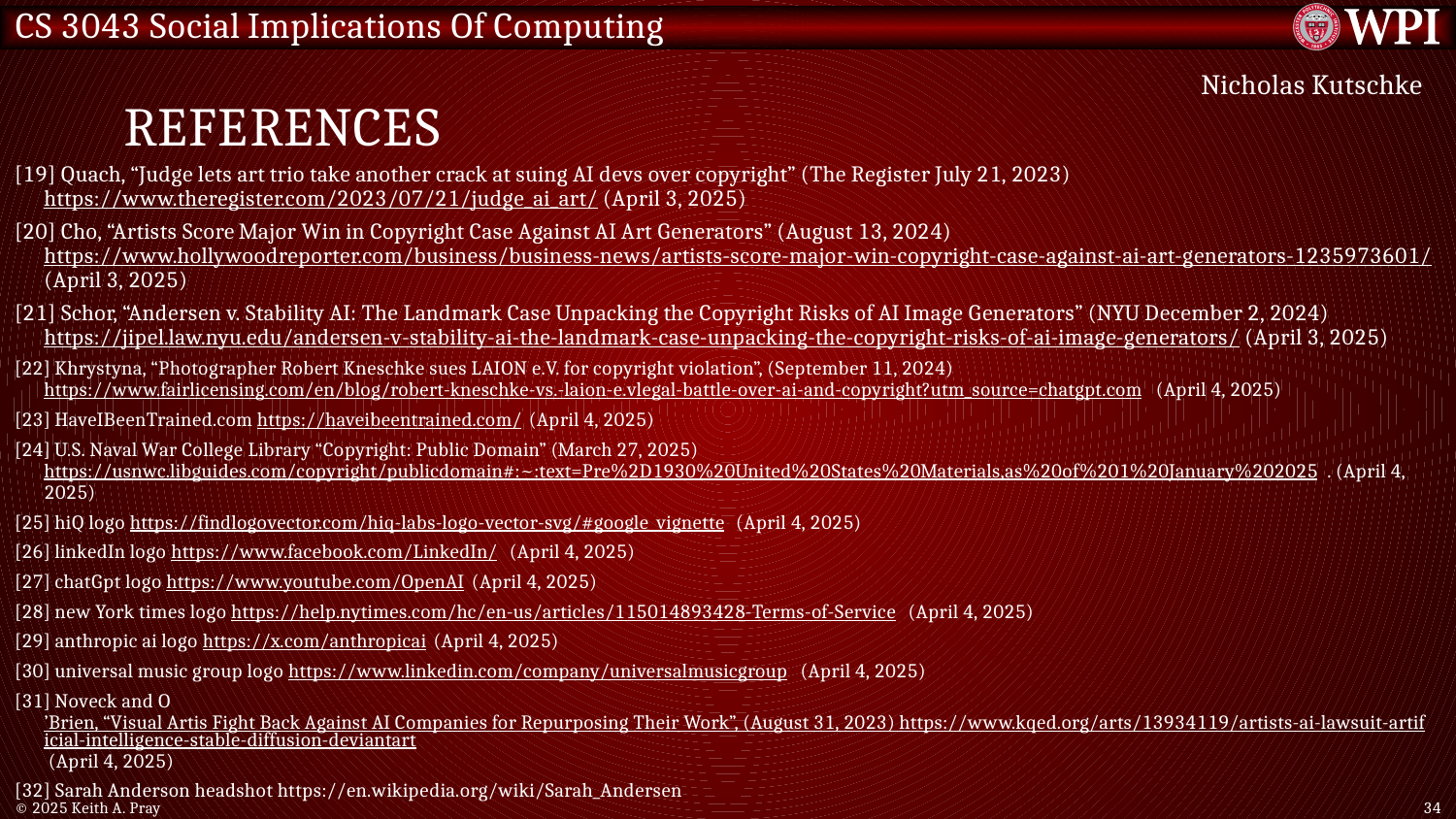

# References
Nicholas Kutschke
[19] Quach, “Judge lets art trio take another crack at suing AI devs over copyright” (The Register July 21, 2023) https://www.theregister.com/2023/07/21/judge_ai_art/ (April 3, 2025)
[20] Cho, “Artists Score Major Win in Copyright Case Against AI Art Generators” (August 13, 2024)  https://www.hollywoodreporter.com/business/business-news/artists-score-major-win-copyright-case-against-ai-art-generators-1235973601/ (April 3, 2025)
[21] Schor, “Andersen v. Stability AI: The Landmark Case Unpacking the Copyright Risks of AI Image Generators” (NYU December 2, 2024) https://jipel.law.nyu.edu/andersen-v-stability-ai-the-landmark-case-unpacking-the-copyright-risks-of-ai-image-generators/ (April 3, 2025)
[22] Khrystyna, “Photographer Robert Kneschke sues LAION e.V. for copyright violation”, (September 11, 2024) https://www.fairlicensing.com/en/blog/robert-kneschke-vs.-laion-e.vlegal-battle-over-ai-and-copyright?utm_source=chatgpt.com (April 4, 2025)
[23] HaveIBeenTrained.com https://haveibeentrained.com/ (April 4, 2025)
[24] U.S. Naval War College Library “Copyright: Public Domain” (March 27, 2025) https://usnwc.libguides.com/copyright/publicdomain#:~:text=Pre%2D1930%20United%20States%20Materials,as%20of%201%20January%202025. (April 4, 2025)
[25] hiQ logo https://findlogovector.com/hiq-labs-logo-vector-svg/#google_vignette (April 4, 2025)
[26] linkedIn logo https://www.facebook.com/LinkedIn/  (April 4, 2025)
[27] chatGpt logo https://www.youtube.com/OpenAI (April 4, 2025)
[28] new York times logo https://help.nytimes.com/hc/en-us/articles/115014893428-Terms-of-Service  (April 4, 2025)
[29] anthropic ai logo https://x.com/anthropicai (April 4, 2025)
[30] universal music group logo https://www.linkedin.com/company/universalmusicgroup  (April 4, 2025)
[31] Noveck and O’Brien, “Visual Artis Fight Back Against AI Companies for Repurposing Their Work”, (August 31, 2023) https://www.kqed.org/arts/13934119/artists-ai-lawsuit-artificial-intelligence-stable-diffusion-deviantart (April 4, 2025)
[32] Sarah Anderson headshot https://en.wikipedia.org/wiki/Sarah_Andersen
© 2025 Keith A. Pray
34